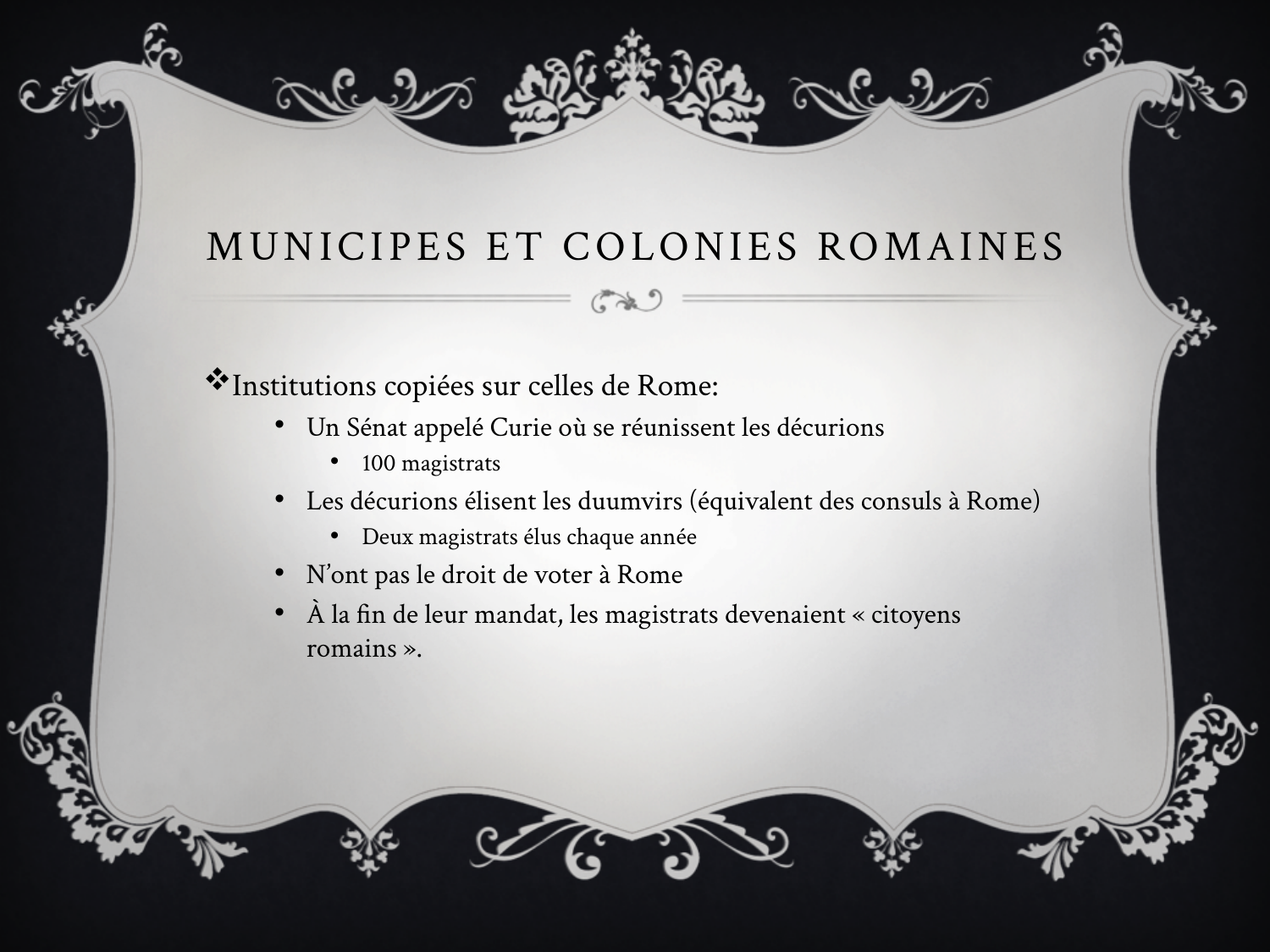

# Municipes et Colonies romaines
Institutions copiées sur celles de Rome:
Un Sénat appelé Curie où se réunissent les décurions
100 magistrats
Les décurions élisent les duumvirs (équivalent des consuls à Rome)
Deux magistrats élus chaque année
N’ont pas le droit de voter à Rome
À la fin de leur mandat, les magistrats devenaient « citoyens romains ».